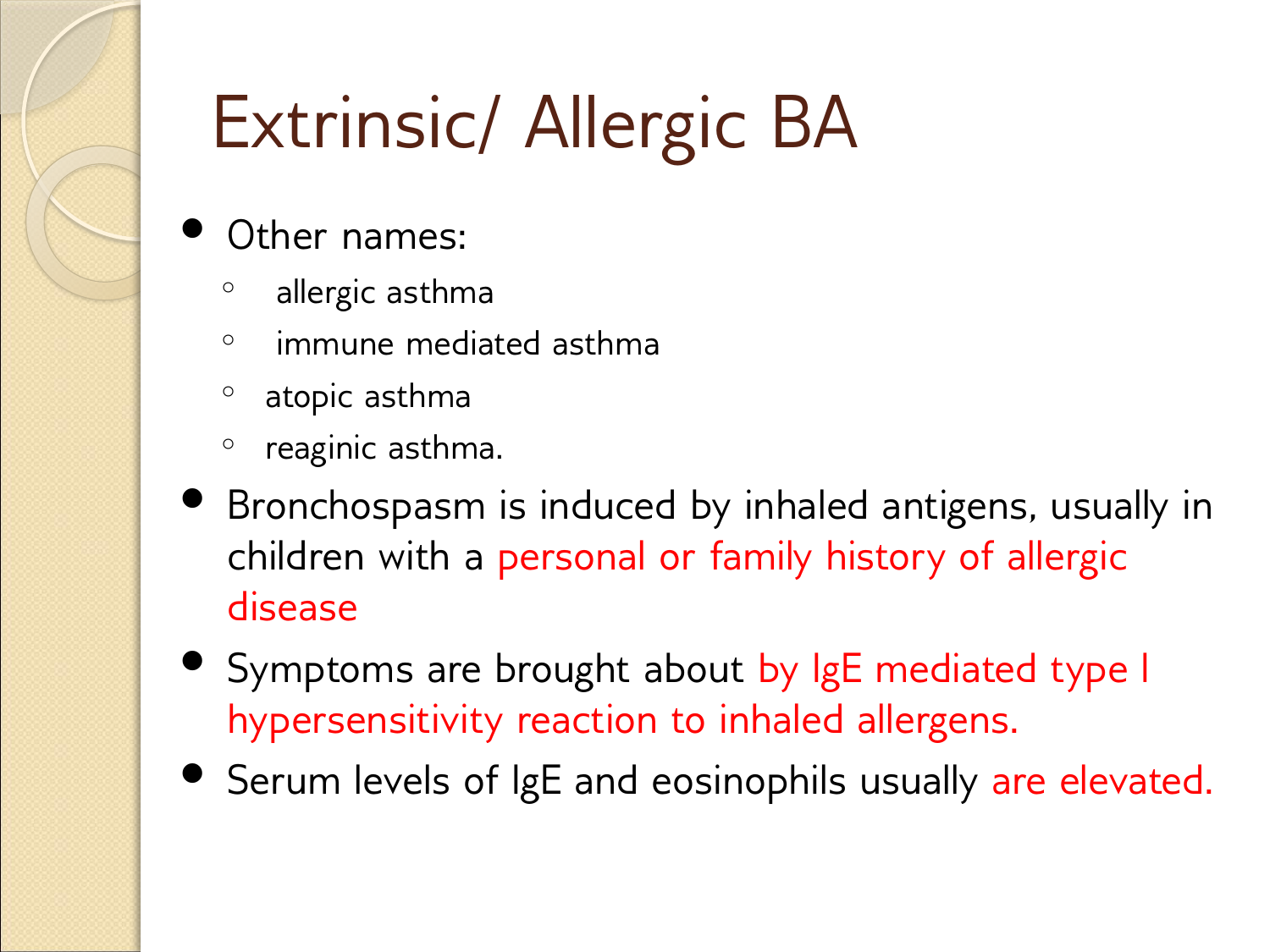

# Extrinsic/ Allergic BA
Other names:
 allergic asthma
 immune mediated asthma
atopic asthma
reaginic asthma.
Bronchospasm is induced by inhaled antigens, usually in children with a personal or family history of allergic disease
Symptoms are brought about by IgE mediated type I hypersensitivity reaction to inhaled allergens.
Serum levels of IgE and eosinophils usually are elevated.